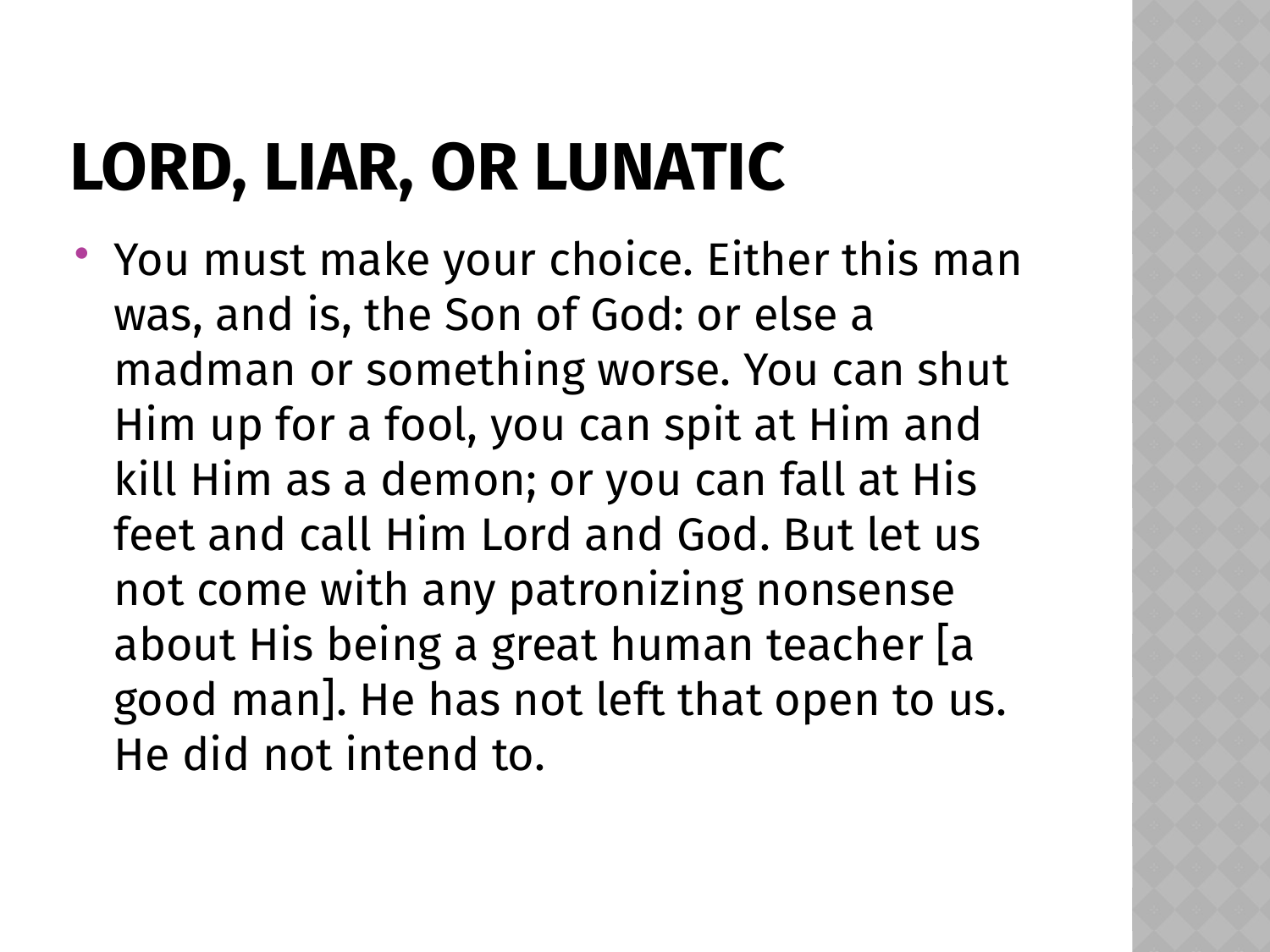

# Lord, Liar, or lunatic
You must make your choice. Either this man was, and is, the Son of God: or else a madman or something worse. You can shut Him up for a fool, you can spit at Him and kill Him as a demon; or you can fall at His feet and call Him Lord and God. But let us not come with any patronizing nonsense about His being a great human teacher [a good man]. He has not left that open to us. He did not intend to.